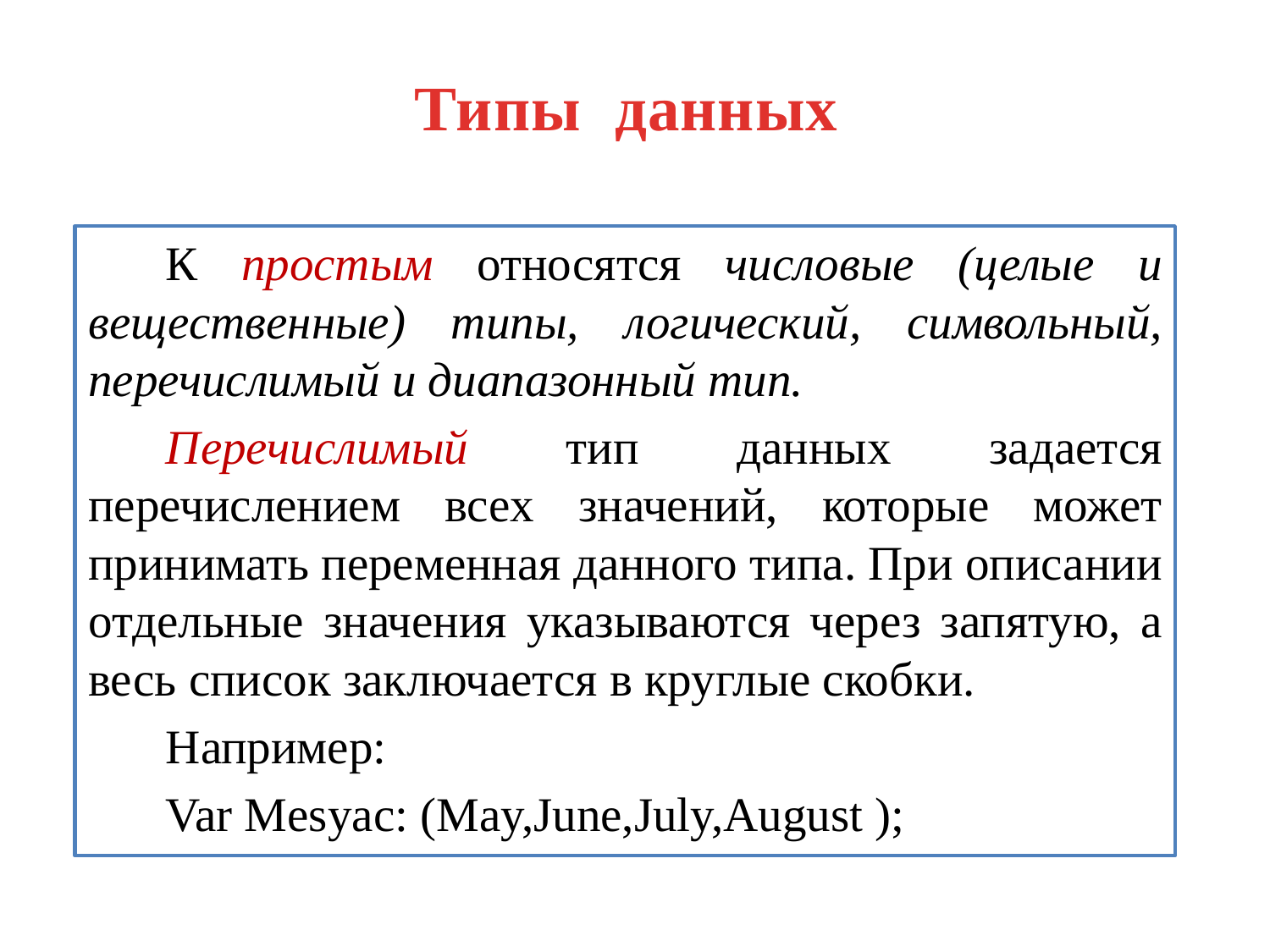

# Типы  данных
К простым относятся числовые (целые и вещественные) типы, логический, символьный, перечислимый и диапазонный тип.
Перечислимый тип данных задается перечислением всех значений, которые может принимать переменная данного типа. При описании отдельные значения указываются через запятую, а весь список заключается в круглые скобки.
Например:
Var Mesyac: (May,June,July,August );